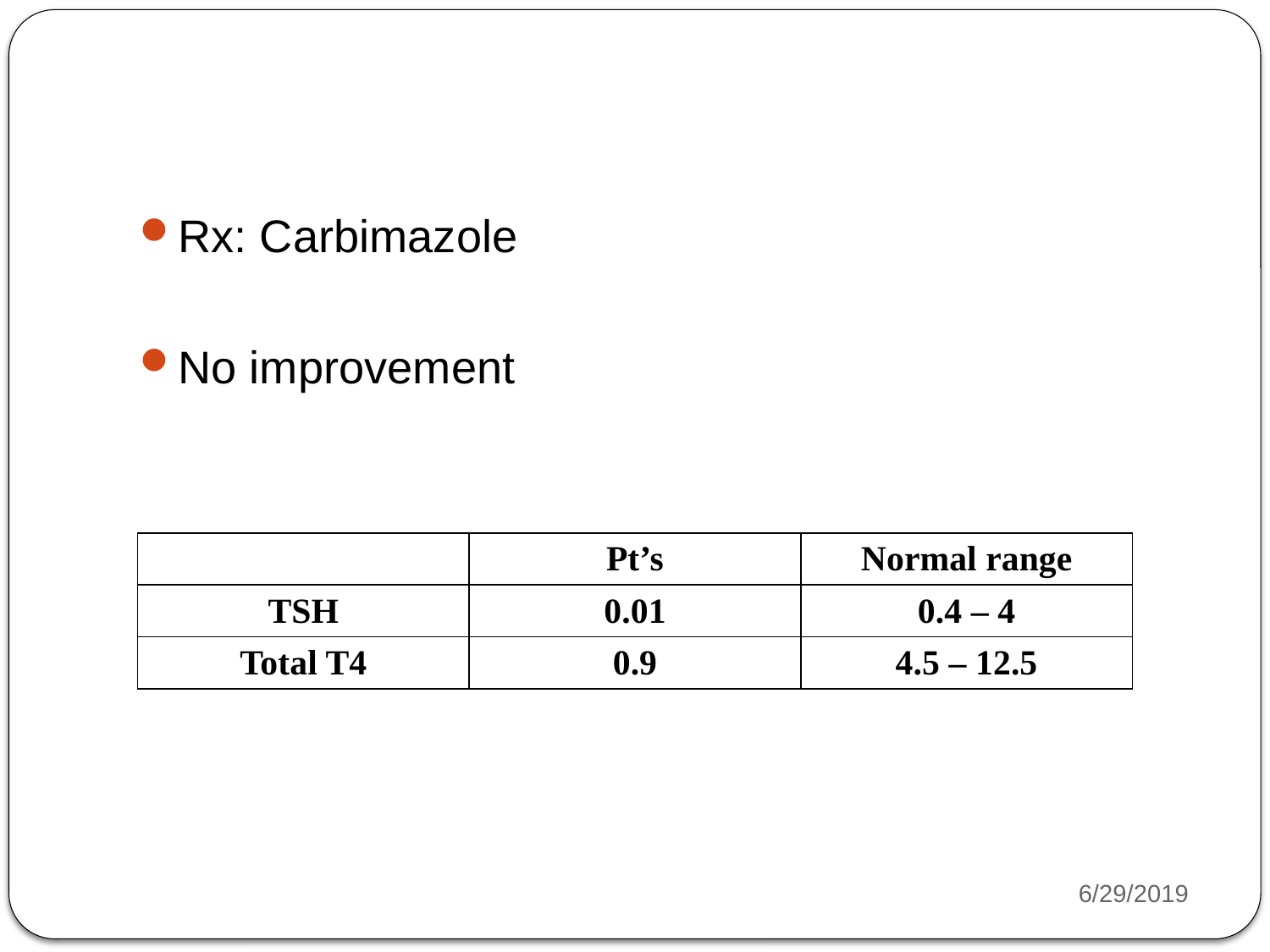

#
Rx: Carbimazole

No improvement

|  | Pt’s | Normal range |
| --- | --- | --- |
| TSH | 0.01 | 0.4 – 4 |
| Total T4 | 0.9 | 4.5 – 12.5 |
6/29/2019